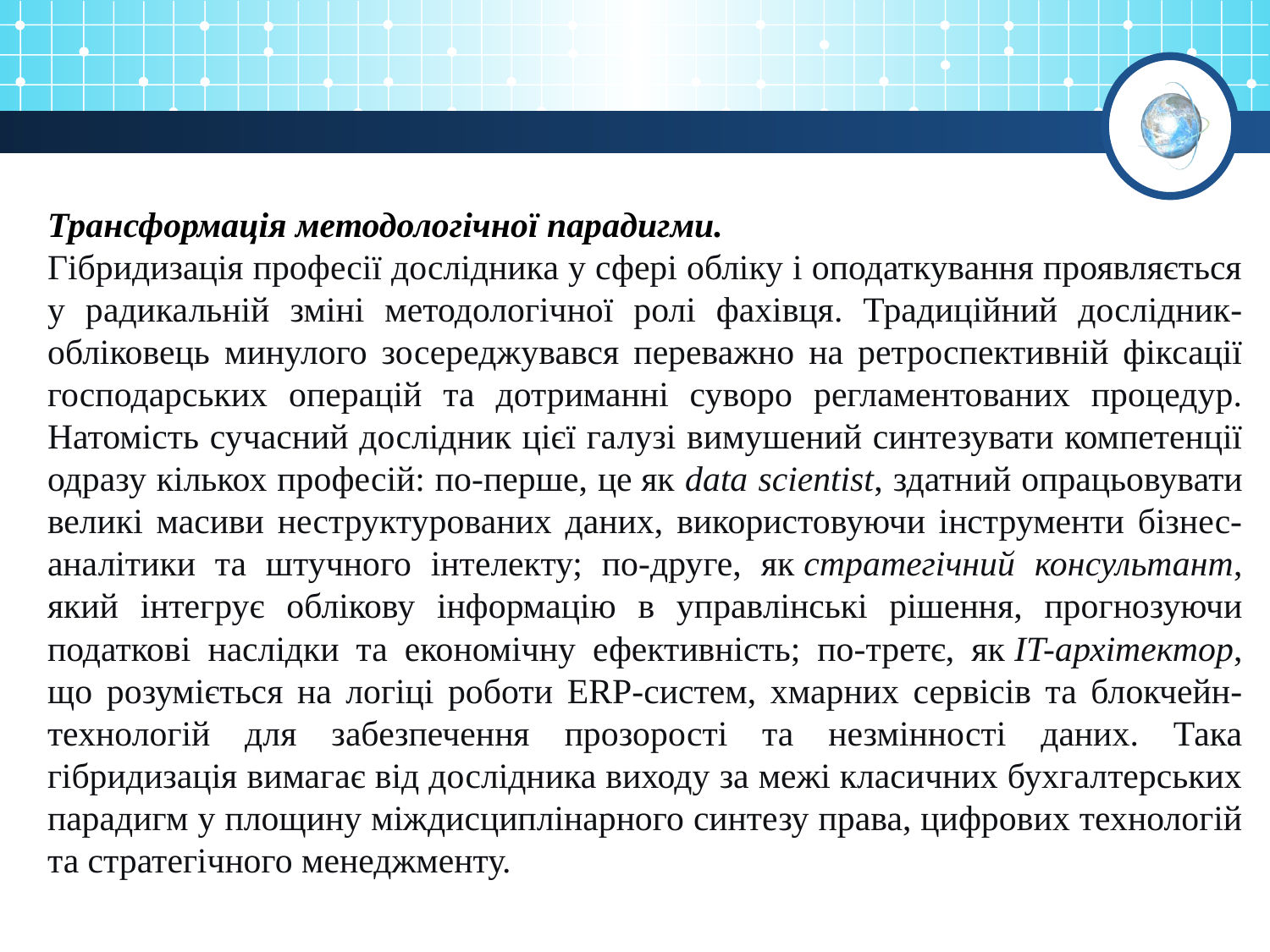

Трансформація методологічної парадигми.
Гібридизація професії дослідника у сфері обліку і оподаткування проявляється у радикальній зміні методологічної ролі фахівця. Традиційний дослідник-обліковець минулого зосереджувався переважно на ретроспективній фіксації господарських операцій та дотриманні суворо регламентованих процедур. Натомість сучасний дослідник цієї галузі вимушений синтезувати компетенції одразу кількох професій: по-перше, це як data scientist, здатний опрацьовувати великі масиви неструктурованих даних, використовуючи інструменти бізнес-аналітики та штучного інтелекту; по-друге, як стратегічний консультант, який інтегрує облікову інформацію в управлінські рішення, прогнозуючи податкові наслідки та економічну ефективність; по-третє, як IT-архітектор, що розуміється на логіці роботи ERP-систем, хмарних сервісів та блокчейн-технологій для забезпечення прозорості та незмінності даних. Така гібридизація вимагає від дослідника виходу за межі класичних бухгалтерських парадигм у площину міждисциплінарного синтезу права, цифрових технологій та стратегічного менеджменту.